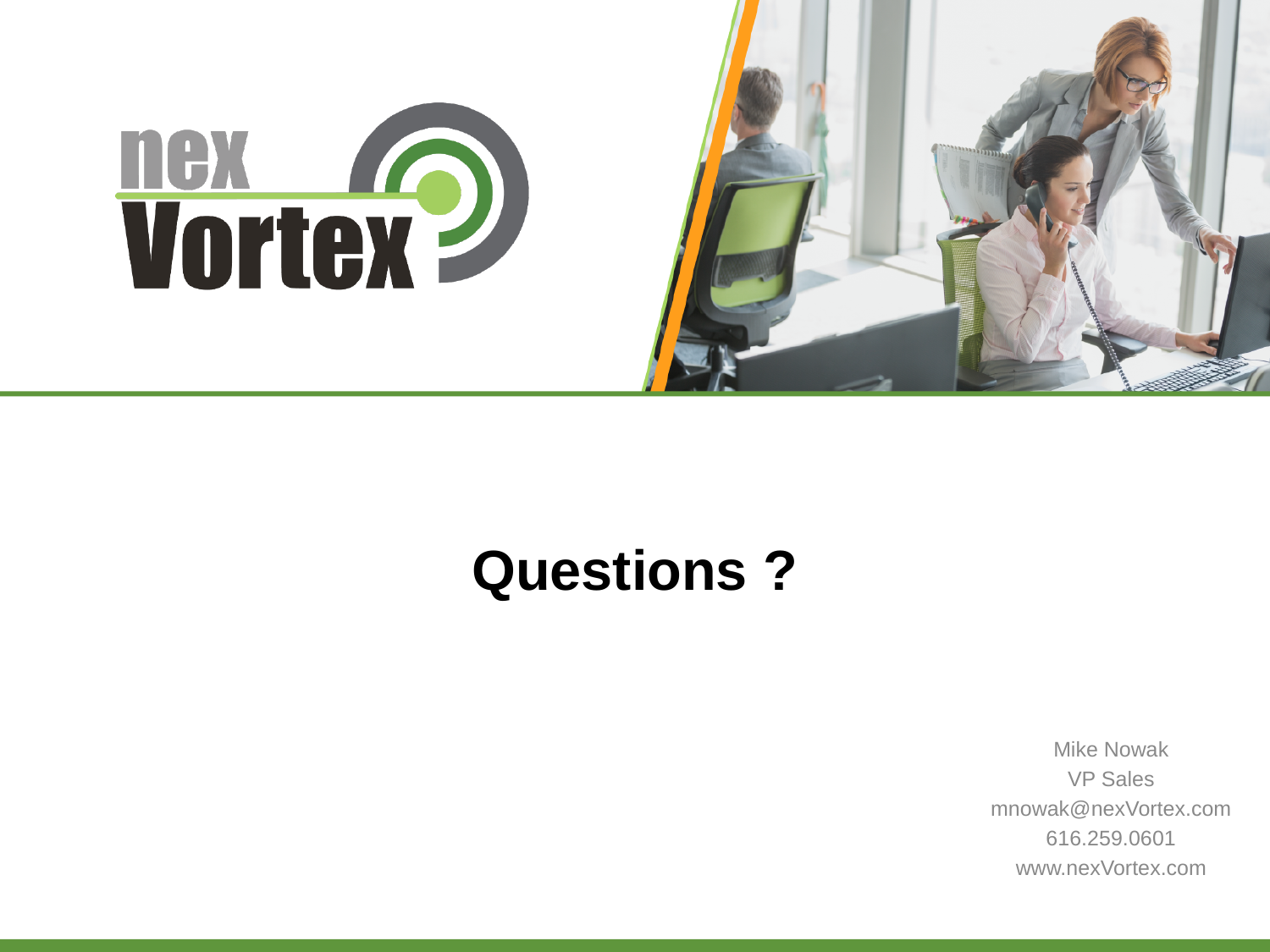

# Questions ?
Mike Nowak
VP Sales
mnowak@nexVortex.com
616.259.0601
www.nexVortex.com